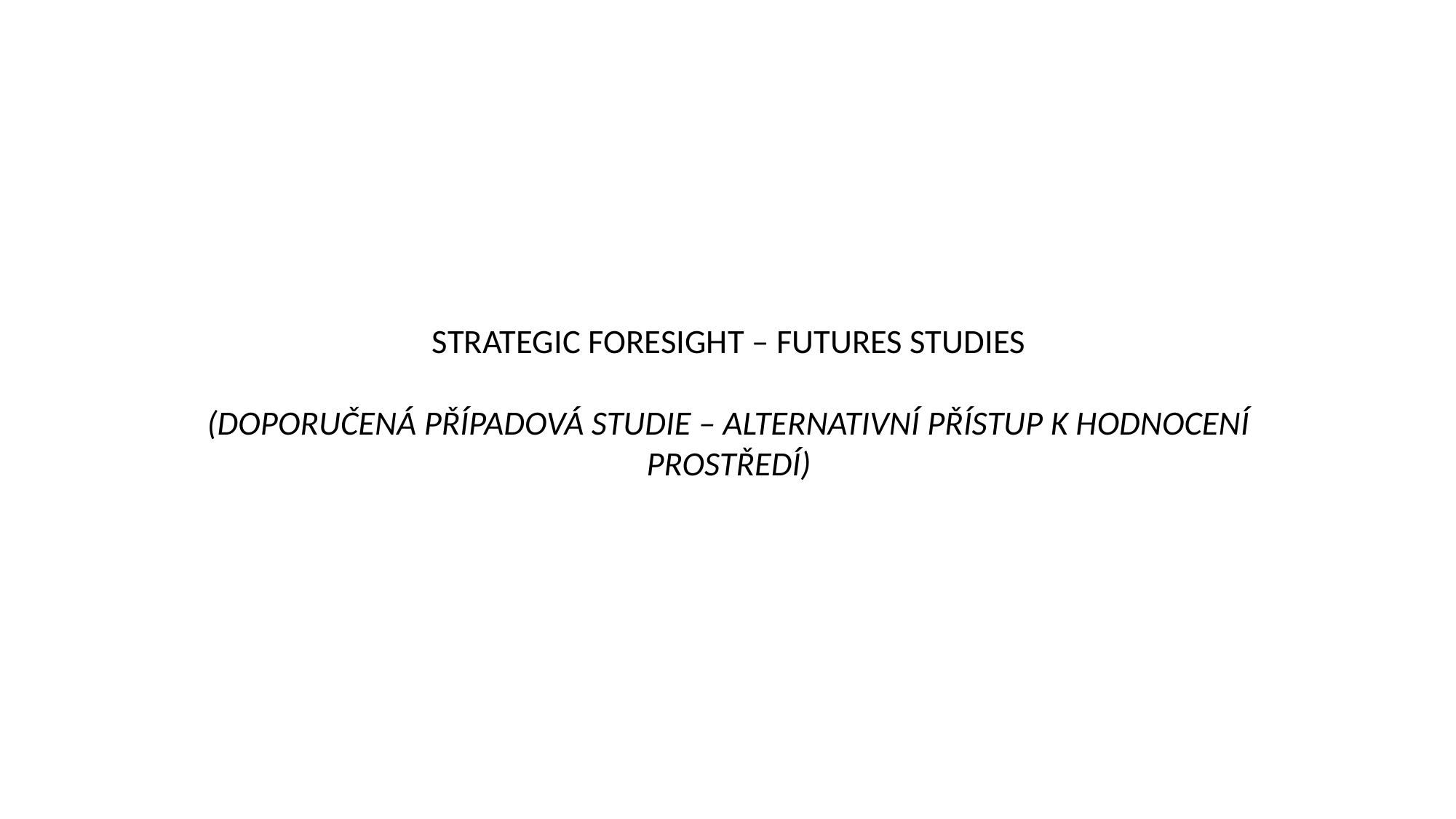

# STRATEGIC FORESIGHT – FUTURES STUDIES (DOPORUČENÁ PŘÍPADOVÁ STUDIE – ALTERNATIVNÍ PŘÍSTUP K HODNOCENÍ PROSTŘEDÍ)